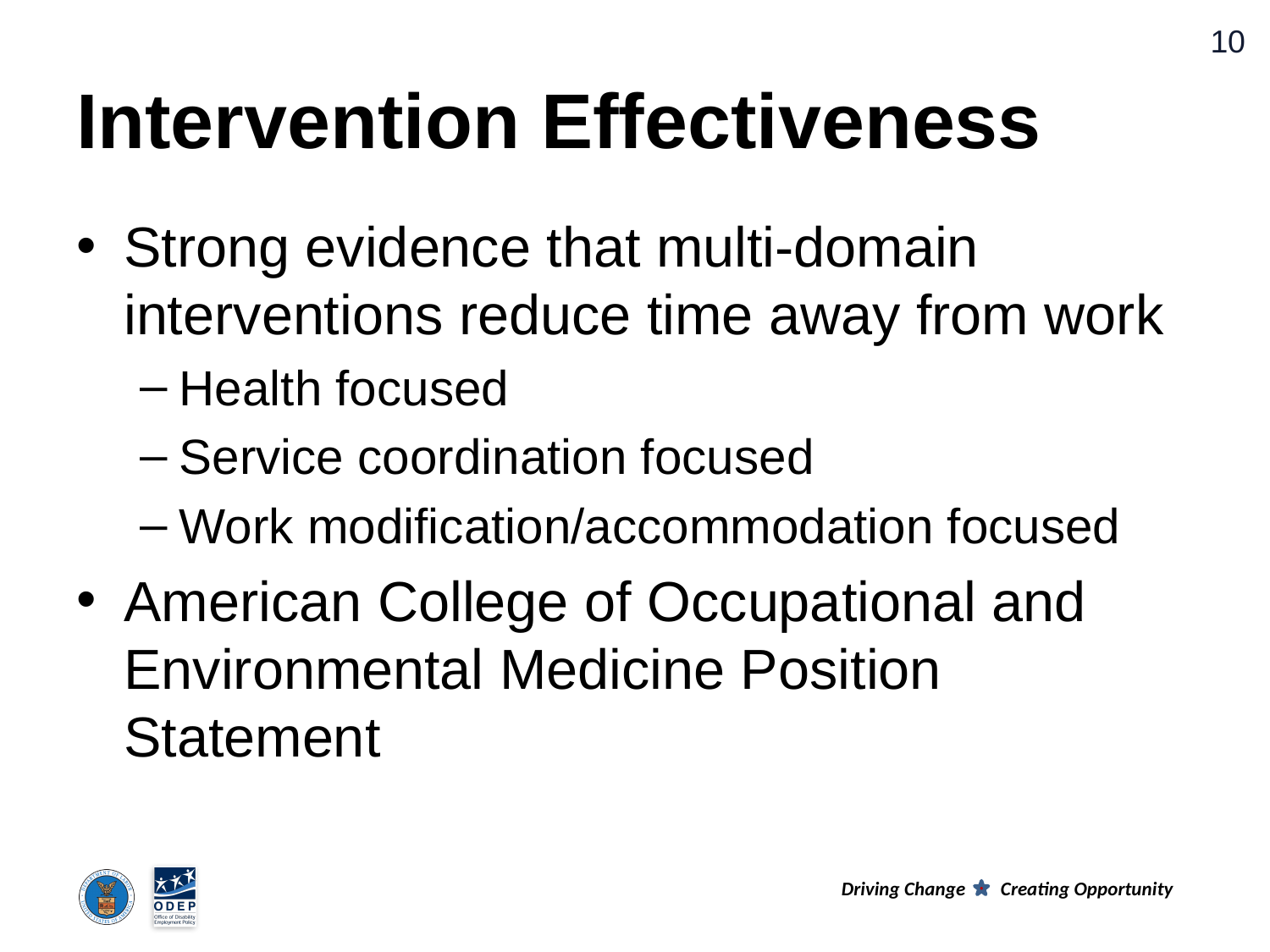

Intervention Effectiveness
Strong evidence that multi-domain interventions reduce time away from work
Health focused
Service coordination focused
Work modification/accommodation focused
American College of Occupational and Environmental Medicine Position Statement